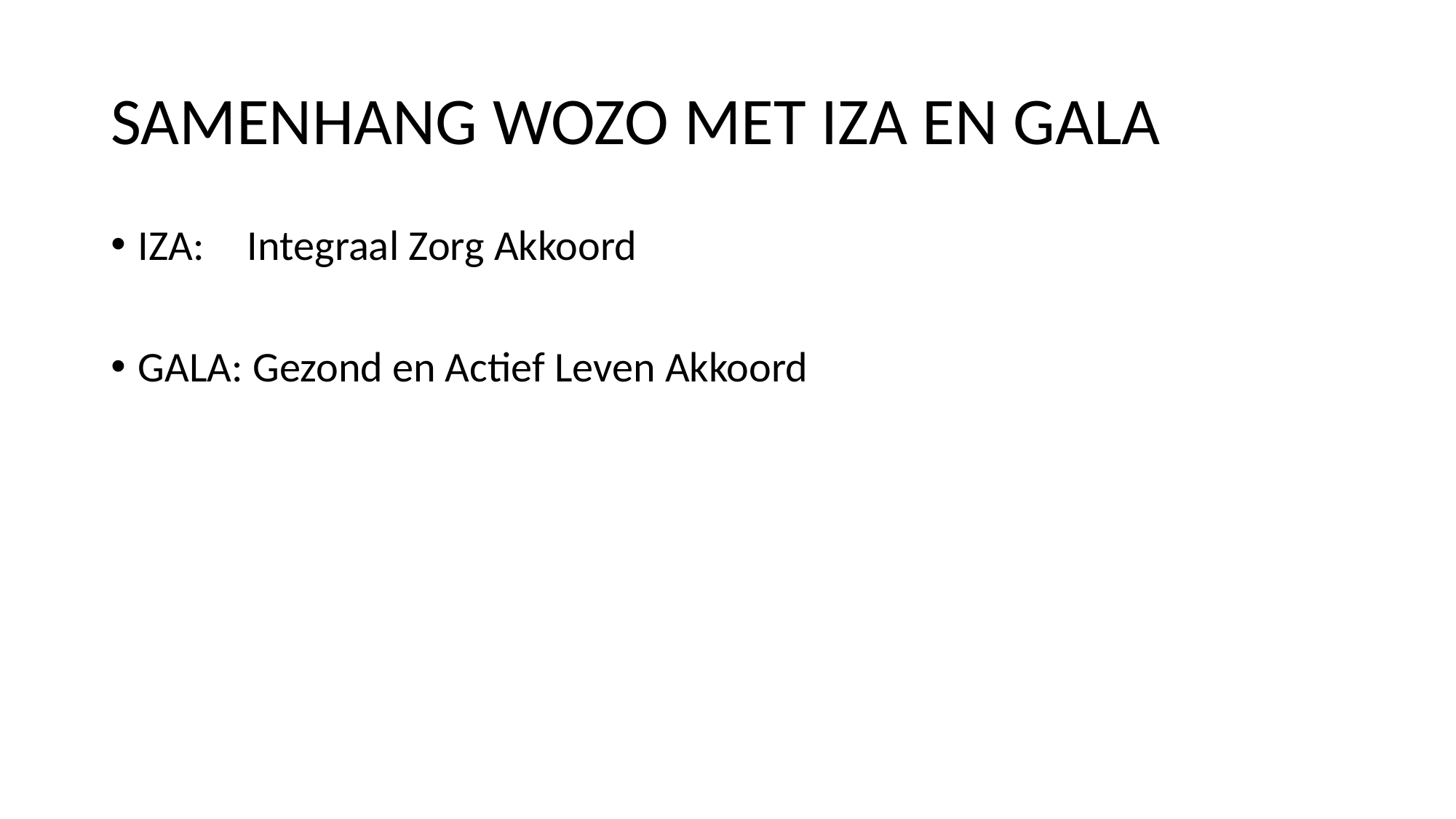

# SAMENHANG WOZO MET IZA EN GALA
IZA:	Integraal Zorg Akkoord

GALA: Gezond en Actief Leven Akkoord